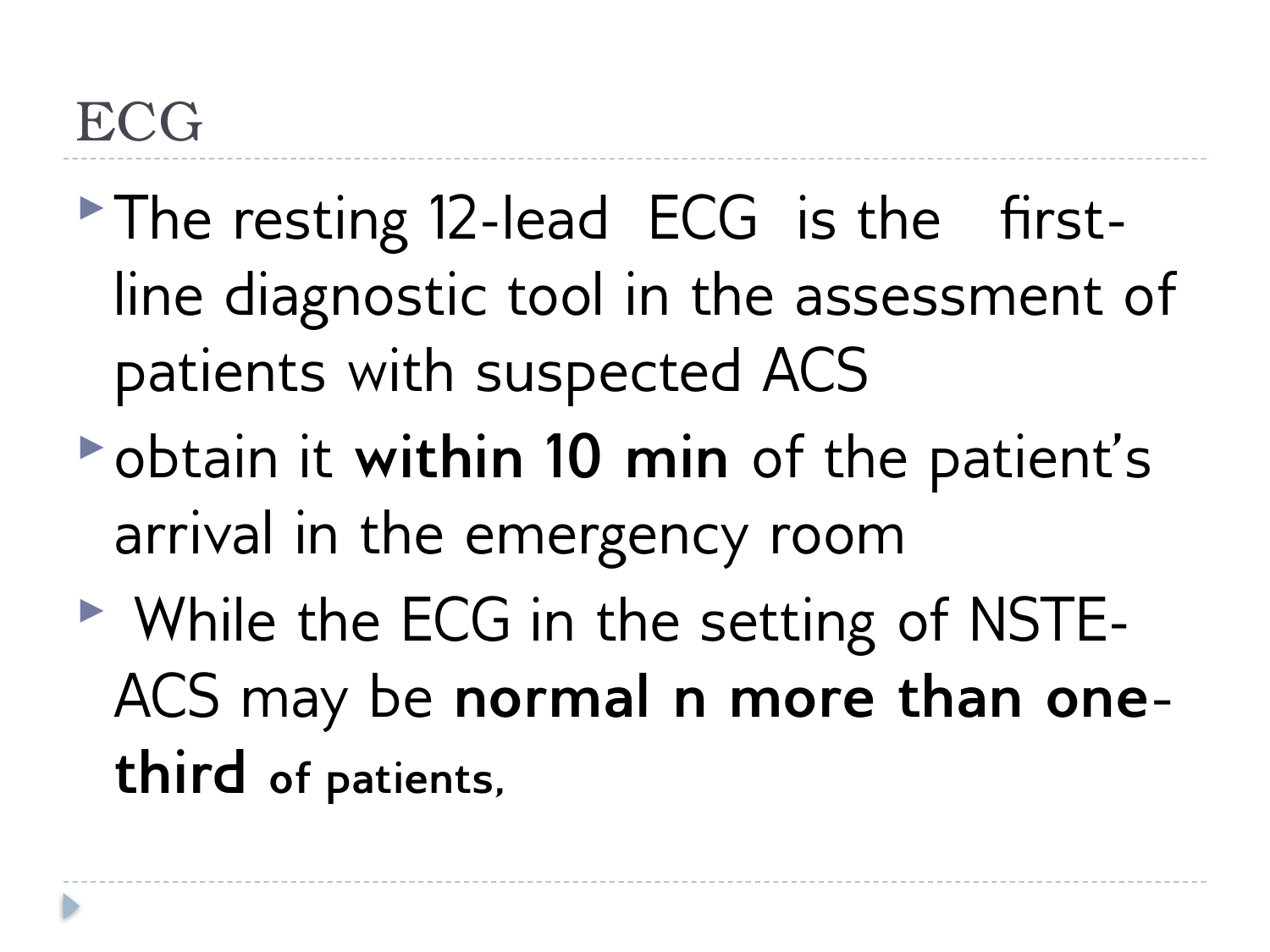

# ECG
The resting 12-lead  ECG  is the   first-line diagnostic tool in the assessment of patients with suspected ACS
obtain it within 10 min of the patient’s arrival in the emergency room
 While the ECG in the setting of NSTE-ACS may be normal n more than one-third of patients,